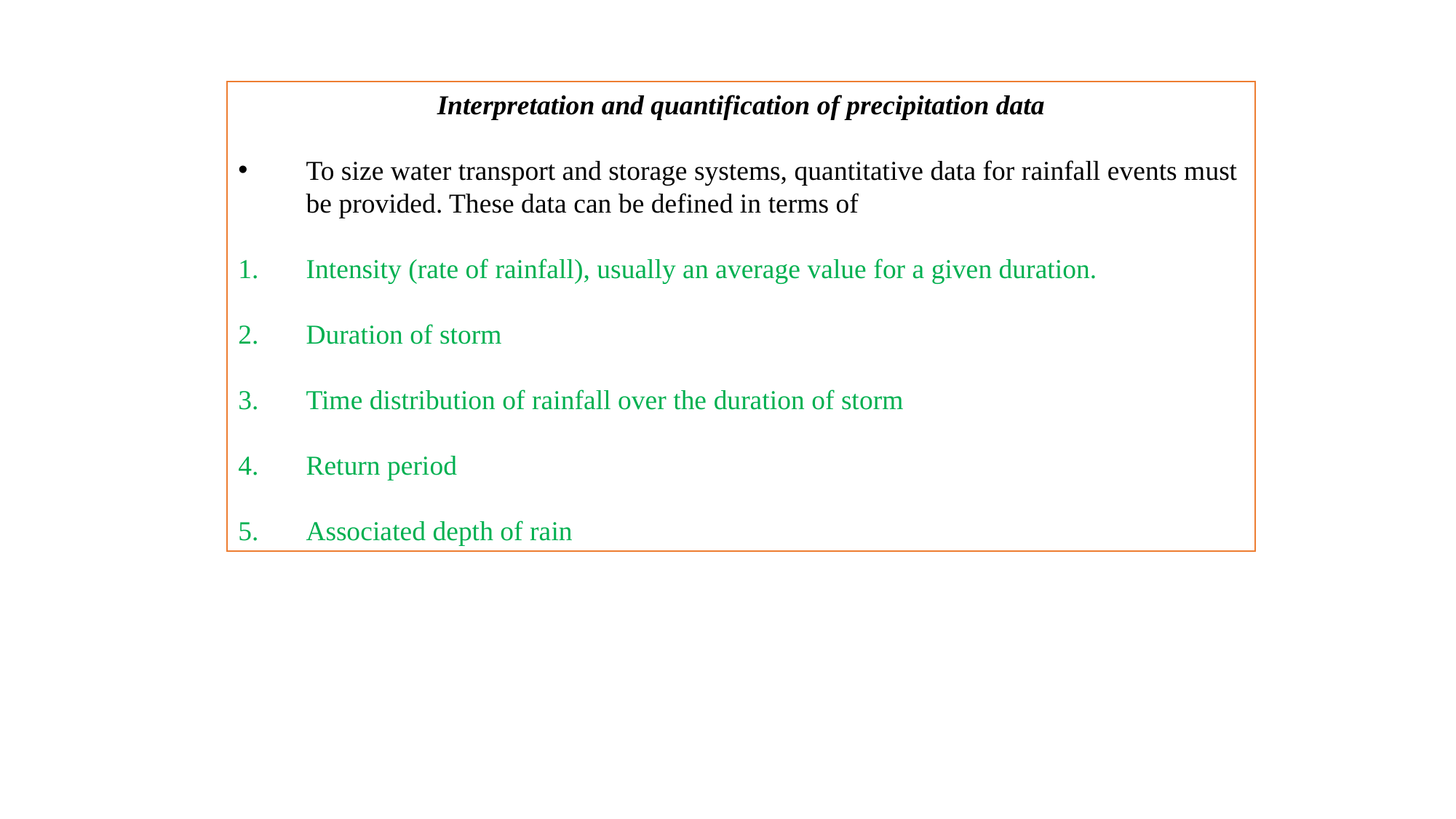

Interpretation and quantification of precipitation data

To size water transport and storage systems, quantitative data for rainfall events must be provided. These data can be defined in terms of

Intensity (rate of rainfall), usually an average value for a given duration.

Duration of storm

Time distribution of rainfall over the duration of storm

Return period

Associated depth of rain